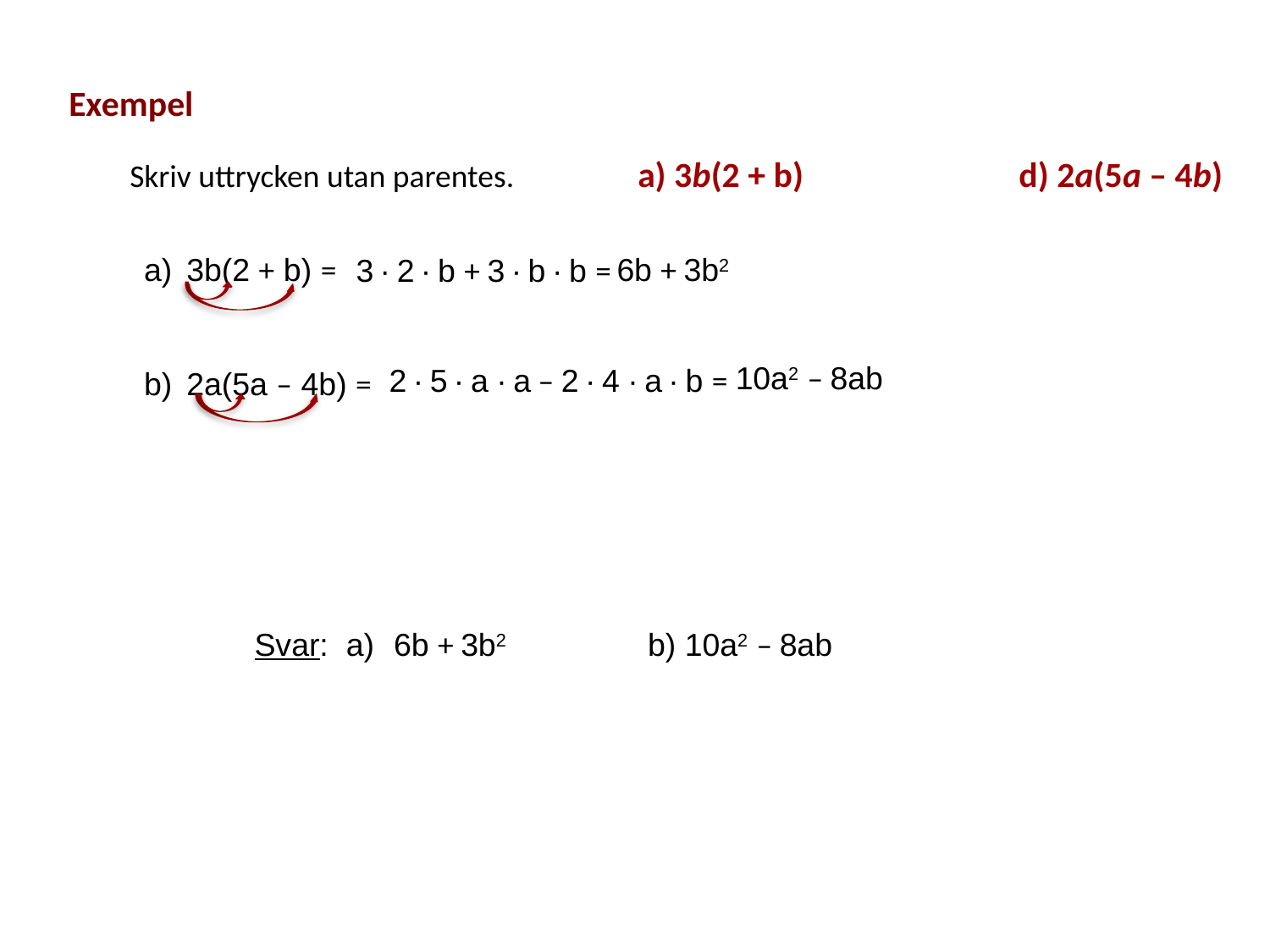

Exempel
Skriv uttrycken utan parentes. 	a) 3b(2 + b) 		d) 2a(5a – 4b)
a)  3b(2 + b) =
6b + 3b2
3 ∙ 2 ∙ b + 3 ∙ b ∙ b =

10a2 – 8ab
2 ∙ 5 ∙ a ∙ a – 2 ∙ 4 ∙ a ∙ b =
b)  2a(5a – 4b) =

Svar:
6b + 3b2 	 	b) 10a2 – 8ab